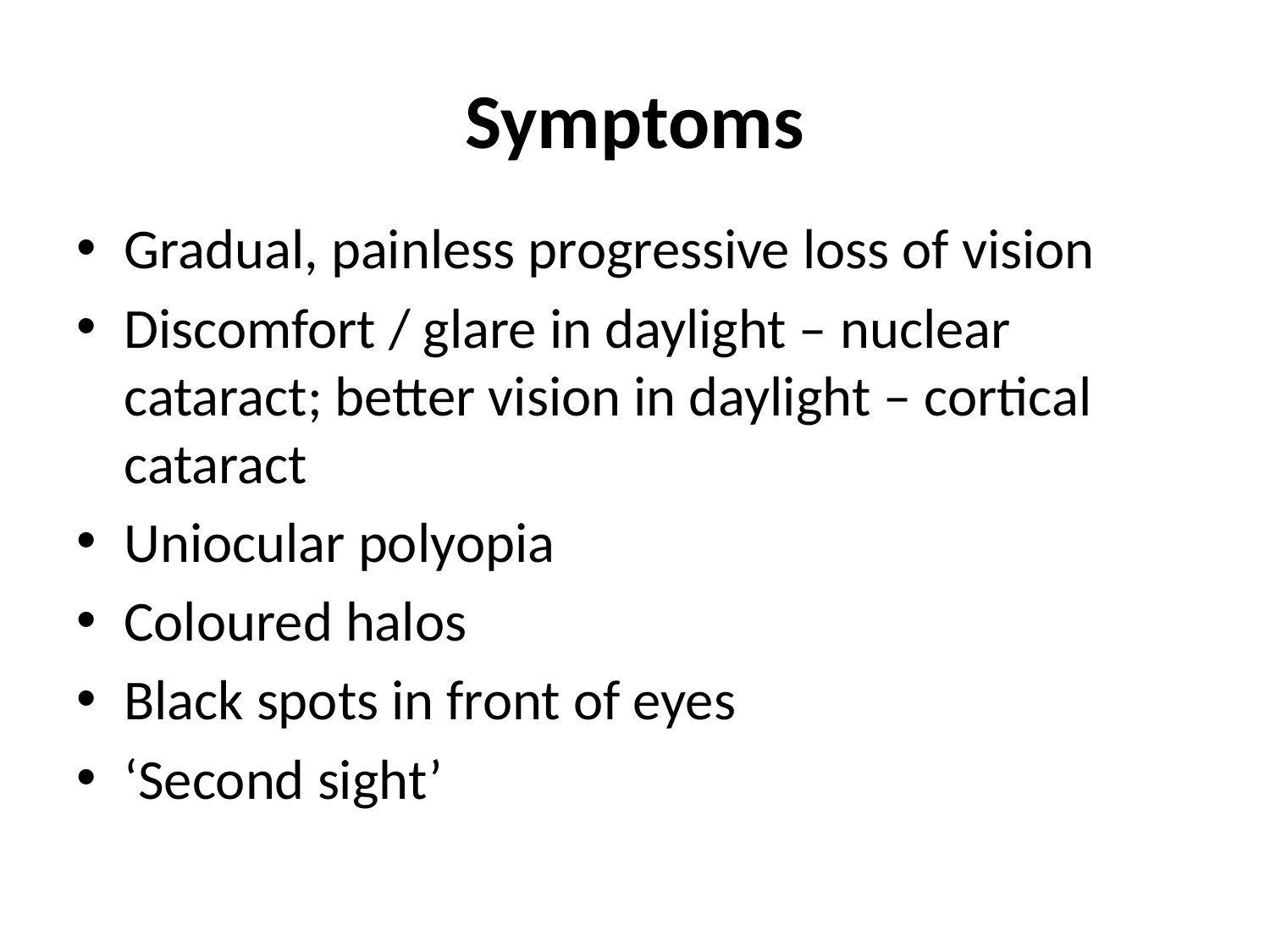

# Symptoms
Gradual, painless progressive loss of vision
Discomfort / glare in daylight – nuclear cataract; better vision in daylight – cortical cataract
Uniocular polyopia
Coloured halos
Black spots in front of eyes
‘Second sight’